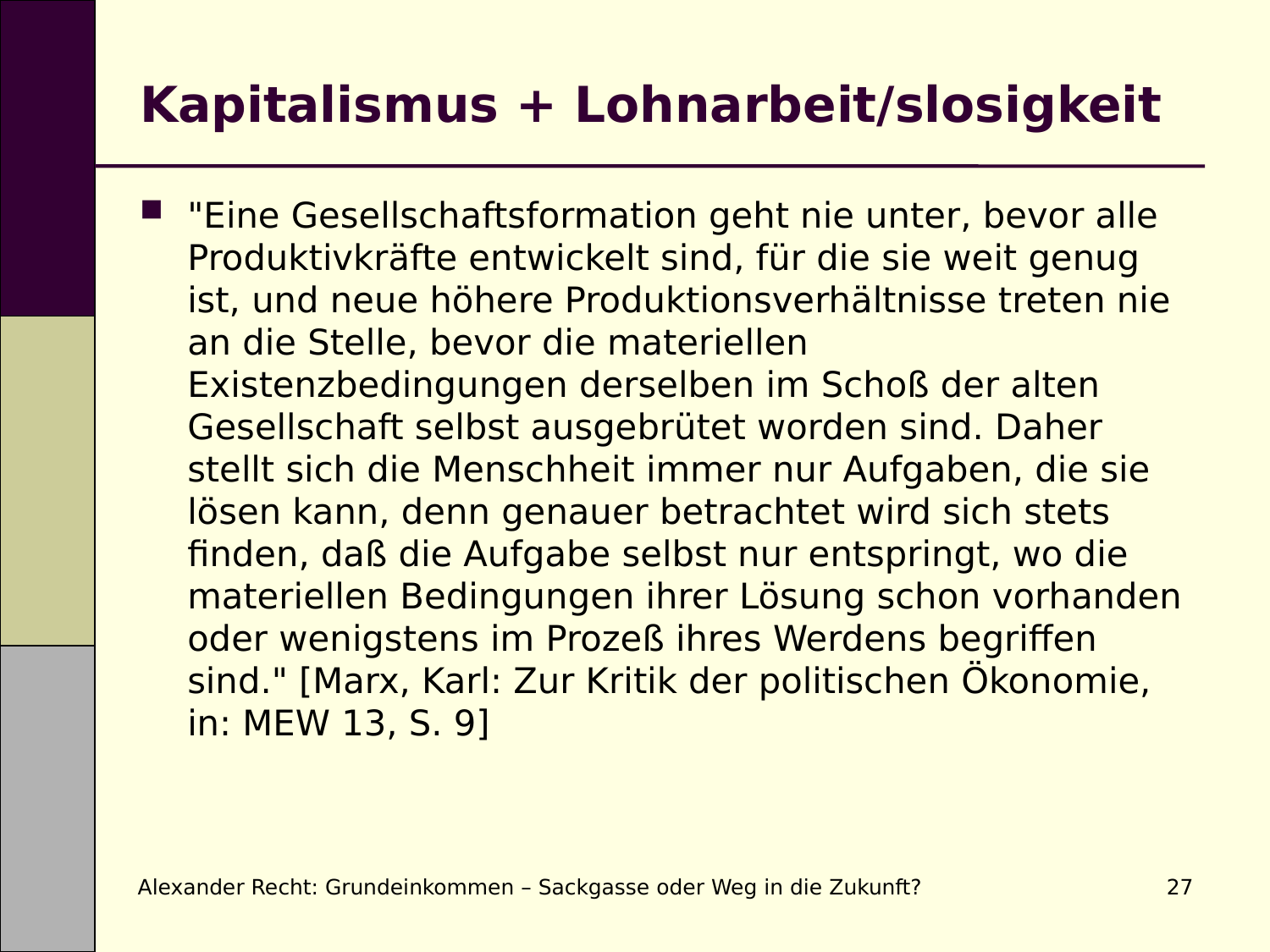

# Kapitalismus + Lohnarbeit/slosigkeit
"Eine Gesellschaftsformation geht nie unter, bevor alle Produktivkräfte entwickelt sind, für die sie weit genug ist, und neue höhere Produktionsverhältnisse treten nie an die Stelle, bevor die materiellen Existenzbedingungen derselben im Schoß der alten Gesellschaft selbst ausgebrütet worden sind. Daher stellt sich die Menschheit immer nur Aufgaben, die sie lösen kann, denn genauer betrachtet wird sich stets finden, daß die Aufgabe selbst nur entspringt, wo die materiellen Bedingungen ihrer Lösung schon vorhanden oder wenigstens im Prozeß ihres Werdens begriffen sind." [Marx, Karl: Zur Kritik der politischen Ökonomie, in: MEW 13, S. 9]
Alexander Recht: Grundeinkommen – Sackgasse oder Weg in die Zukunft?
27